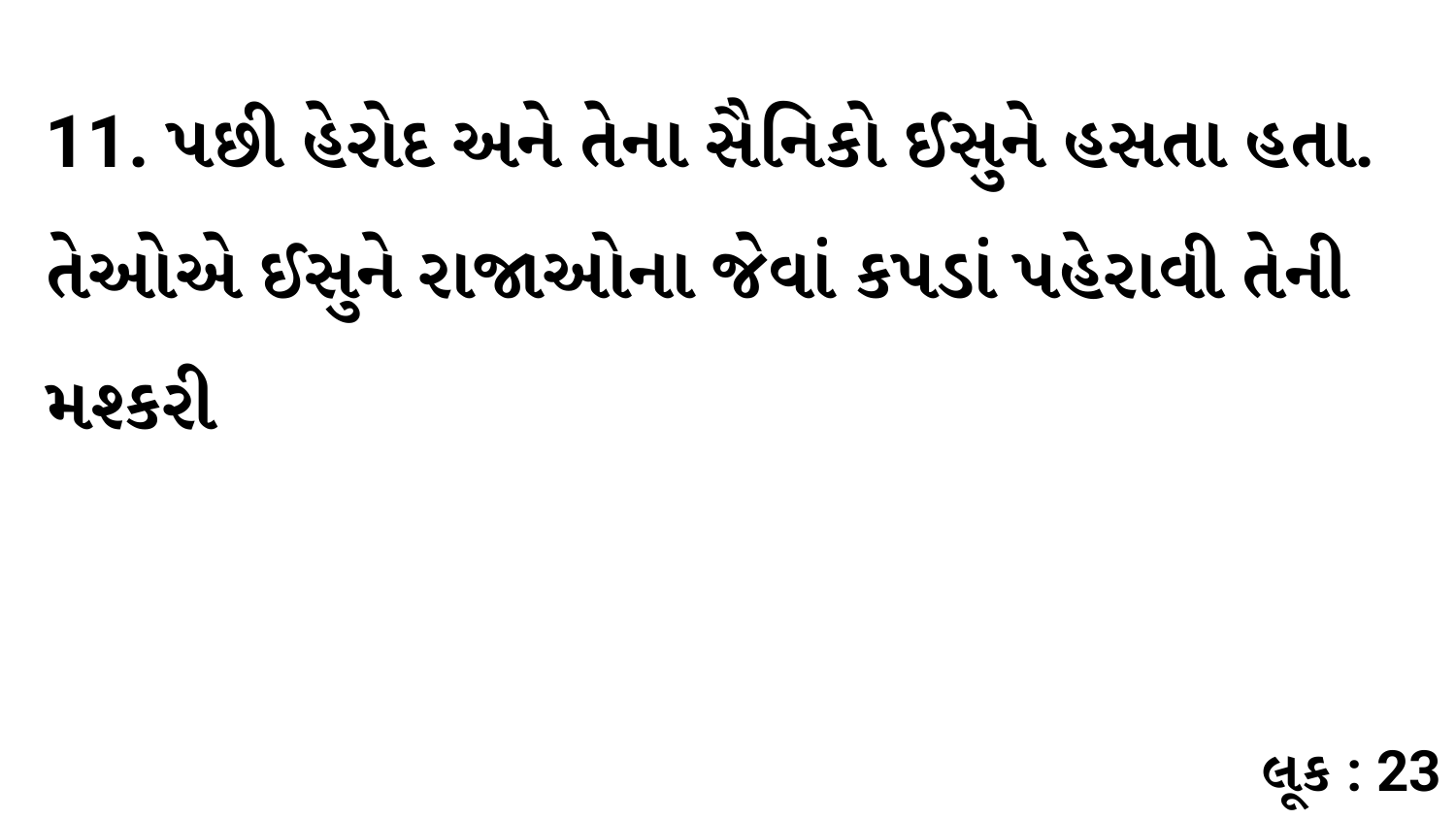

11. પછી હેરોદ અને તેના સૈનિકો ઈસુને હસતા હતા. તેઓએ ઈસુને રાજાઓના જેવાં કપડાં પહેરાવી તેની મશ્કરી
લૂક : 23